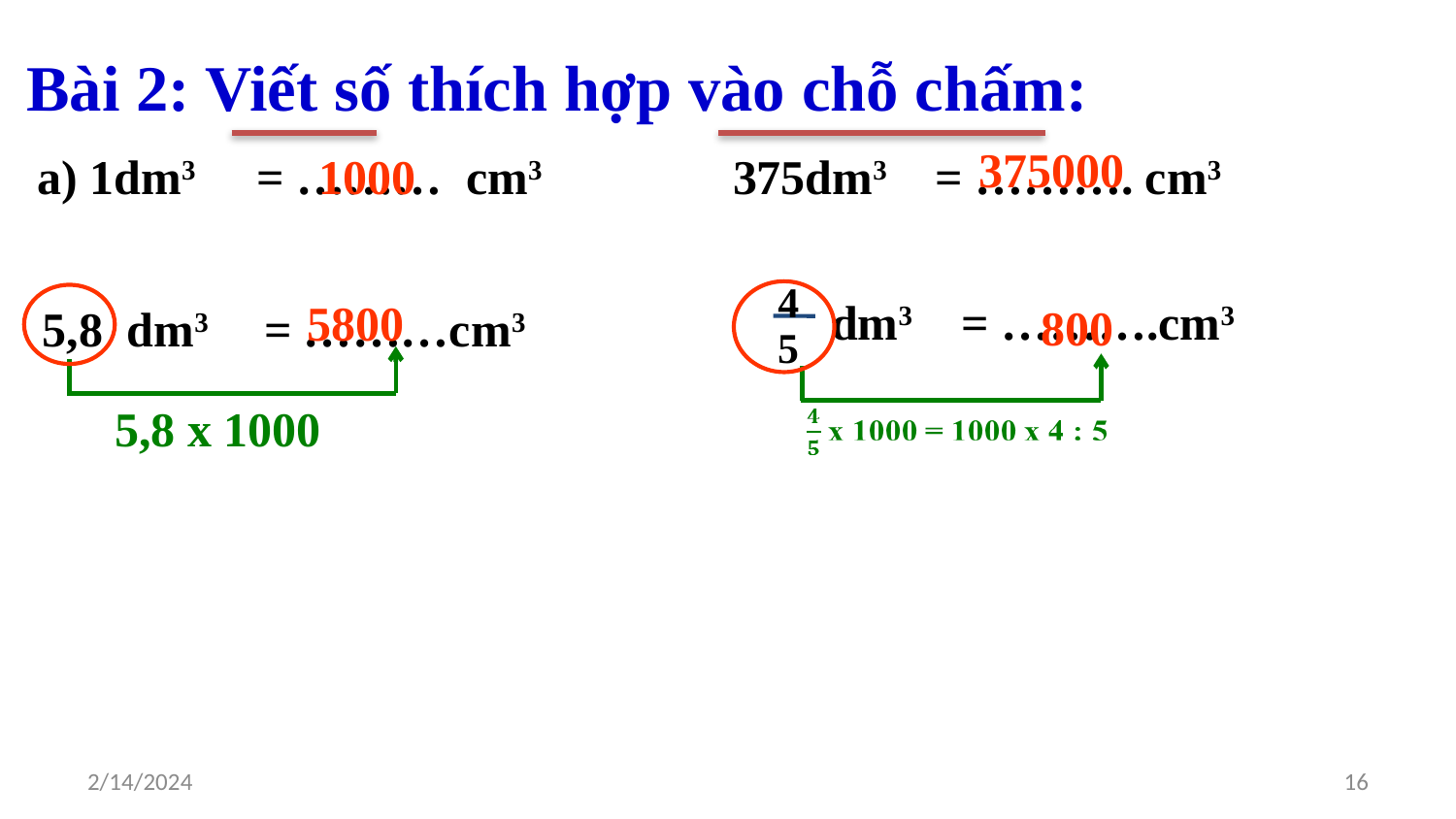

Bài 2: Viết số thích hợp vào chỗ chấm:
375000
a) 1dm3     = ………  cm3
1000
375dm3    = ………. cm3
4

5
dm3    = ……….cm3

5800
800
5,8  dm3     = ………cm3
5,8 x 1000

2/14/2024
16